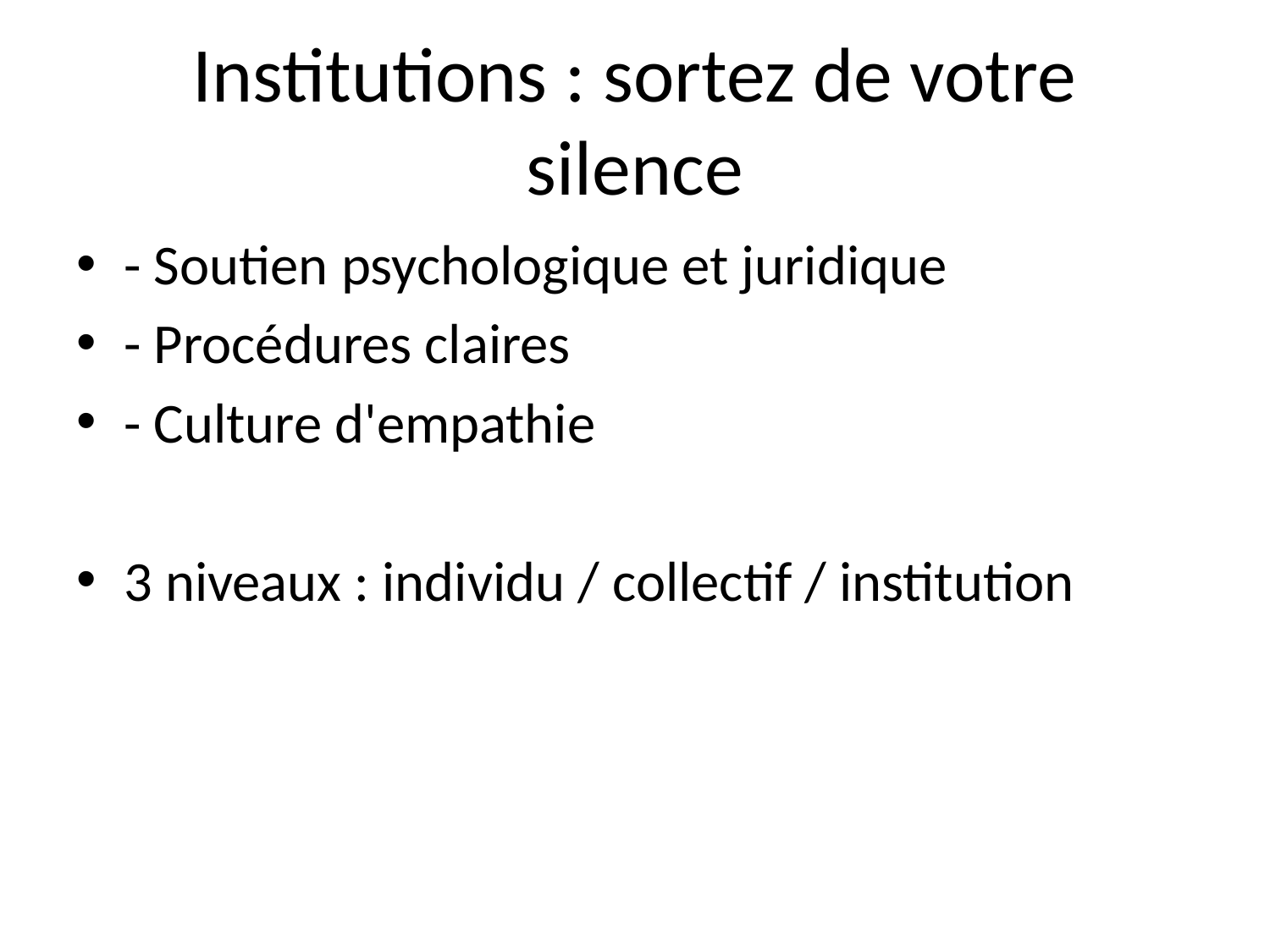

# Institutions : sortez de votre silence
- Soutien psychologique et juridique
- Procédures claires
- Culture d'empathie

3 niveaux : individu / collectif / institution